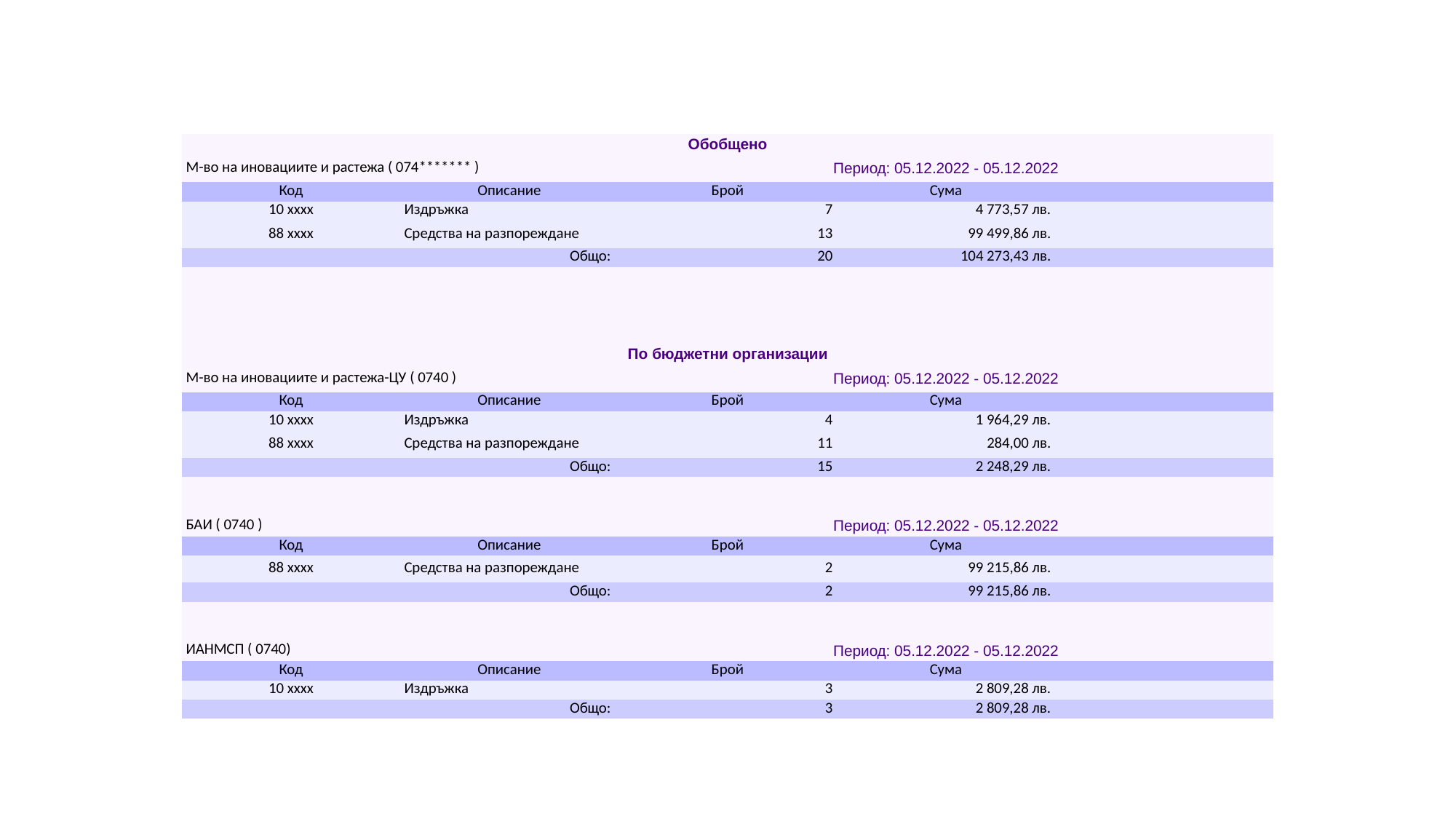

#
| Обобщено |  |  |  |  |
| --- | --- | --- | --- | --- |
| М-во на иновациите и растежа ( 074\*\*\*\*\*\*\* ) |  | Период: 05.12.2022 - 05.12.2022 |  |  |
| Код | Описание | Брой | Сума |  |
| 10 xxxx | Издръжка | 7 | 4 773,57 лв. |  |
| 88 xxxx | Средства на разпореждане | 13 | 99 499,86 лв. |  |
| Общо: |  | 20 | 104 273,43 лв. |  |
|  |  |  |  |  |
|  |  |  |  |  |
|  |  |  |  |  |
|  |  |  |  |  |
| По бюджетни организации |  |  |  |  |
| М-во на иновациите и растежа-ЦУ ( 0740 ) |  | Период: 05.12.2022 - 05.12.2022 |  |  |
| Код | Описание | Брой | Сума |  |
| 10 xxxx | Издръжка | 4 | 1 964,29 лв. |  |
| 88 xxxx | Средства на разпореждане | 11 | 284,00 лв. |  |
| Общо: |  | 15 | 2 248,29 лв. |  |
|  |  |  |  |  |
|  |  |  |  |  |
| БАИ ( 0740 ) |  | Период: 05.12.2022 - 05.12.2022 |  |  |
| Код | Описание | Брой | Сума |  |
| 88 xxxx | Средства на разпореждане | 2 | 99 215,86 лв. |  |
| Общо: |  | 2 | 99 215,86 лв. |  |
|  |  |  |  |  |
|  |  |  |  |  |
| ИАНМСП ( 0740) |  | Период: 05.12.2022 - 05.12.2022 |  |  |
| Код | Описание | Брой | Сума |  |
| 10 xxxx | Издръжка | 3 | 2 809,28 лв. |  |
| Общо: |  | 3 | 2 809,28 лв. |  |